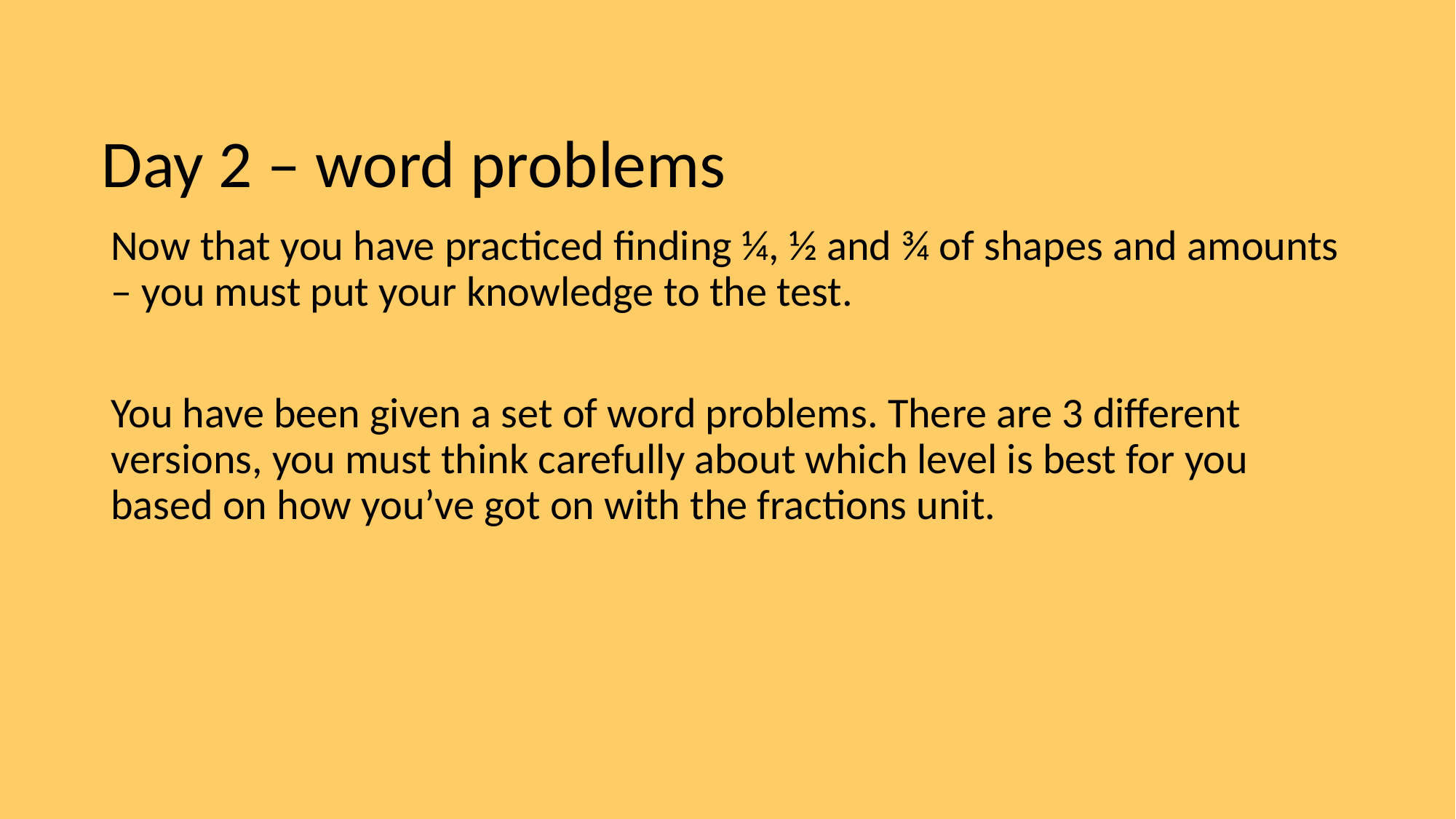

# Day 2 – word problems
Now that you have practiced finding ¼, ½ and ¾ of shapes and amounts – you must put your knowledge to the test.

You have been given a set of word problems. There are 3 different versions, you must think carefully about which level is best for you based on how you’ve got on with the fractions unit.